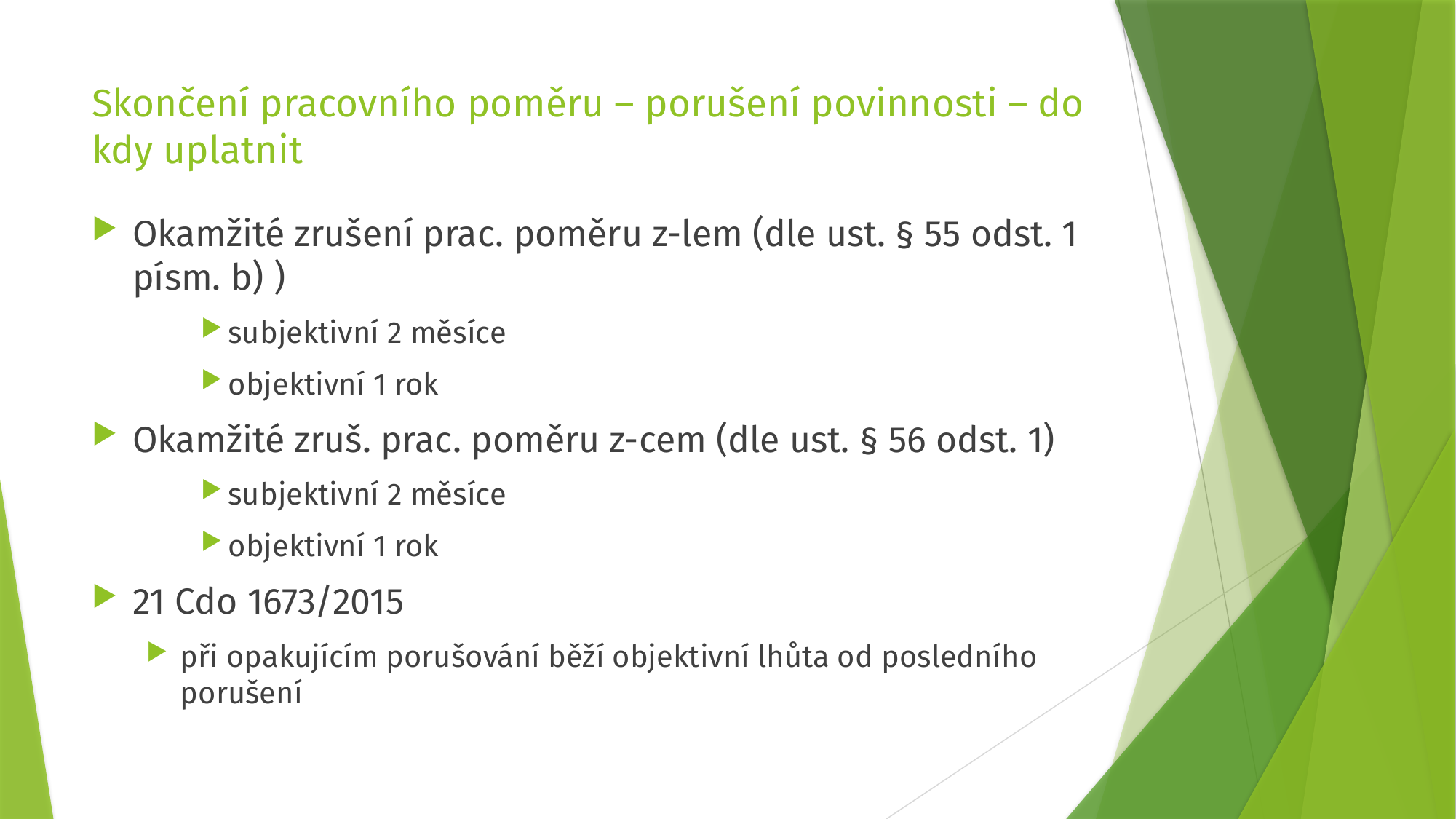

# Skončení pracovního poměru – porušení povinnosti – do kdy uplatnit
Okamžité zrušení prac. poměru z-lem (dle ust. § 55 odst. 1 písm. b) )
subjektivní 2 měsíce
objektivní 1 rok
Okamžité zruš. prac. poměru z-cem (dle ust. § 56 odst. 1)
subjektivní 2 měsíce
objektivní 1 rok
21 Cdo 1673/2015
při opakujícím porušování běží objektivní lhůta od posledního porušení